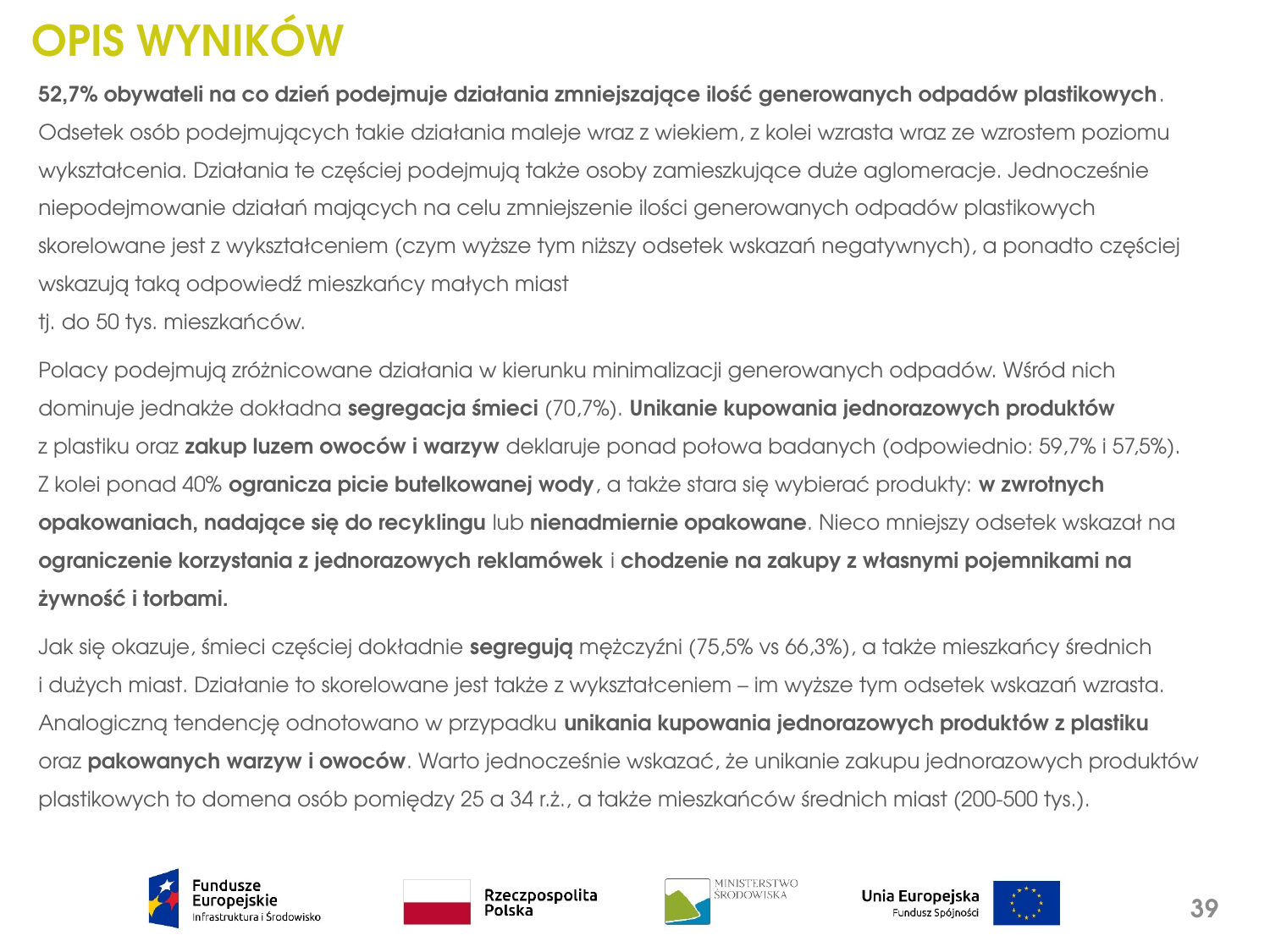

OPIS WYNIKÓW
52,7% obywateli na co dzień podejmuje działania zmniejszające ilość generowanych odpadów plastikowych. Odsetek osób podejmujących takie działania maleje wraz z wiekiem, z kolei wzrasta wraz ze wzrostem poziomu wykształcenia. Działania te częściej podejmują także osoby zamieszkujące duże aglomeracje. Jednocześnie niepodejmowanie działań mających na celu zmniejszenie ilości generowanych odpadów plastikowych skorelowane jest z wykształceniem (czym wyższe tym niższy odsetek wskazań negatywnych), a ponadto częściej wskazują taką odpowiedź mieszkańcy małych miast
tj. do 50 tys. mieszkańców.
Polacy podejmują zróżnicowane działania w kierunku minimalizacji generowanych odpadów. Wśród nich dominuje jednakże dokładna segregacja śmieci (70,7%). Unikanie kupowania jednorazowych produktów
z plastiku oraz zakup luzem owoców i warzyw deklaruje ponad połowa badanych (odpowiednio: 59,7% i 57,5%).
Z kolei ponad 40% ogranicza picie butelkowanej wody, a także stara się wybierać produkty: w zwrotnych opakowaniach, nadające się do recyklingu lub nienadmiernie opakowane. Nieco mniejszy odsetek wskazał na ograniczenie korzystania z jednorazowych reklamówek i chodzenie na zakupy z własnymi pojemnikami na żywność i torbami.
Jak się okazuje, śmieci częściej dokładnie segregują mężczyźni (75,5% vs 66,3%), a także mieszkańcy średnich
i dużych miast. Działanie to skorelowane jest także z wykształceniem – im wyższe tym odsetek wskazań wzrasta. Analogiczną tendencję odnotowano w przypadku unikania kupowania jednorazowych produktów z plastiku
oraz pakowanych warzyw i owoców. Warto jednocześnie wskazać, że unikanie zakupu jednorazowych produktów plastikowych to domena osób pomiędzy 25 a 34 r.ż., a także mieszkańców średnich miast (200-500 tys.).
39